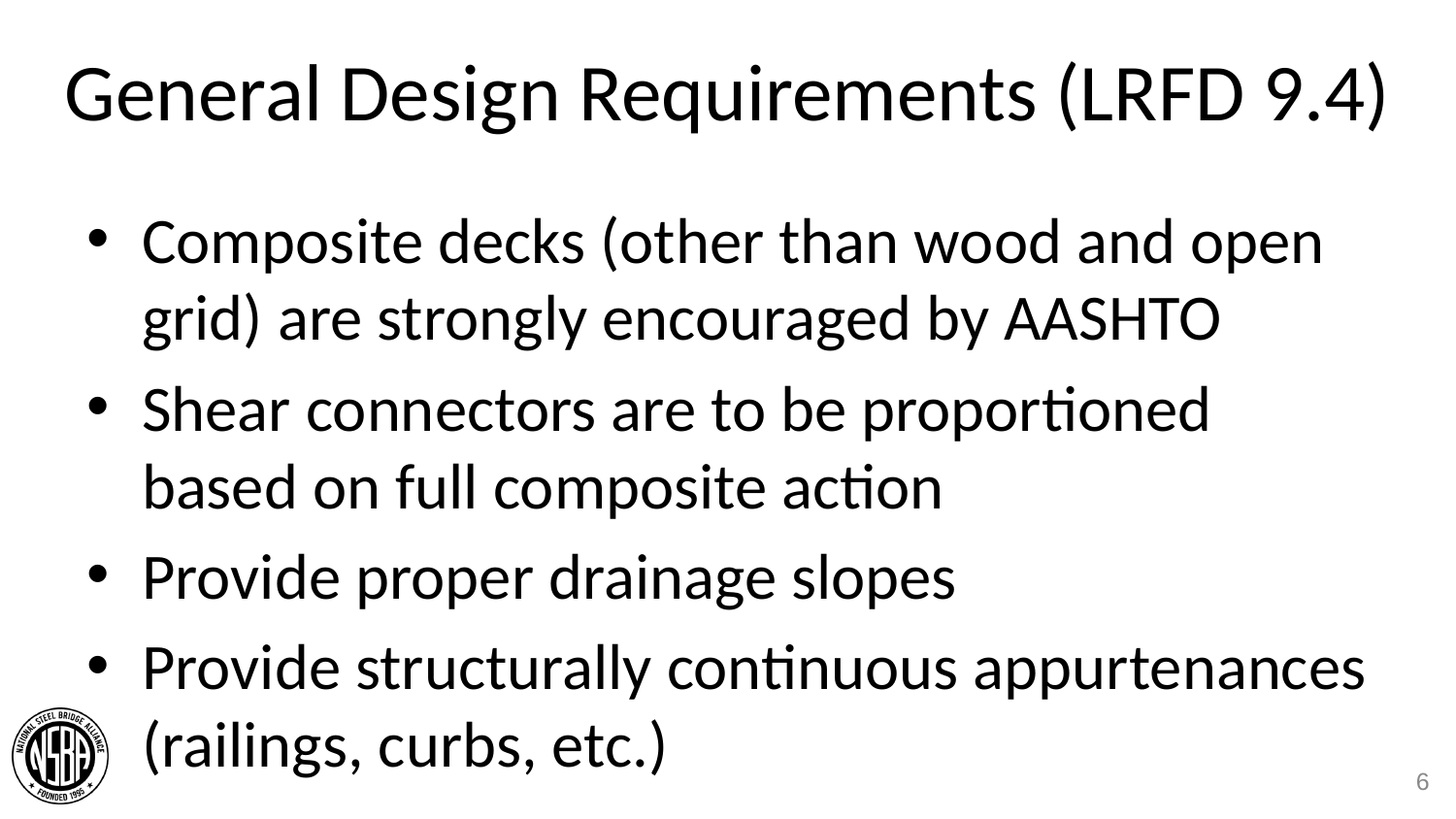

# General Design Requirements (LRFD 9.4)
Composite decks (other than wood and open grid) are strongly encouraged by AASHTO
Shear connectors are to be proportioned based on full composite action
Provide proper drainage slopes
Provide structurally continuous appurtenances (railings, curbs, etc.)
6